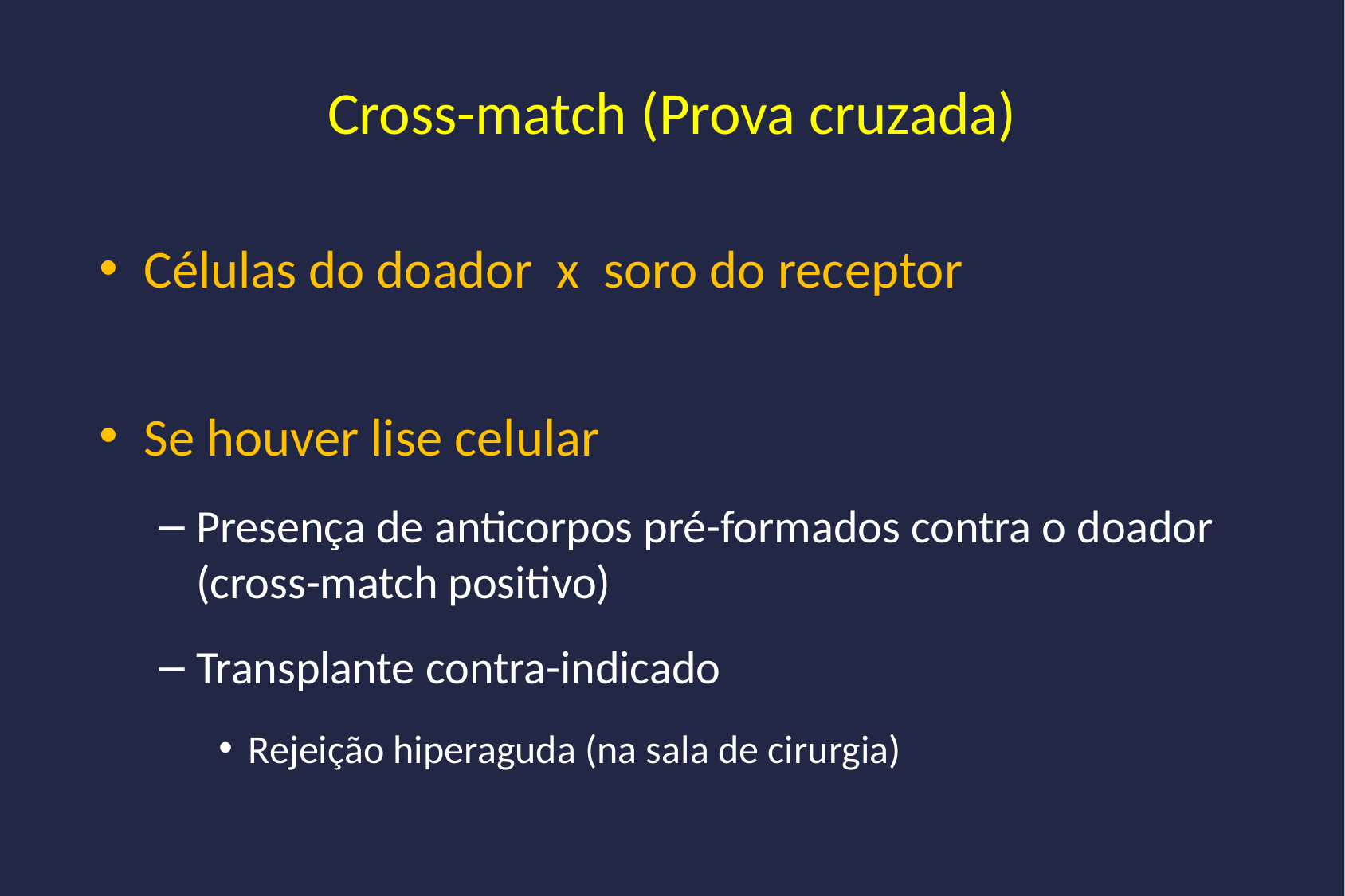

# Cross-match (Prova cruzada)
Células do doador  x  soro do receptor

Se houver lise celular
Presença de anticorpos pré-formados contra o doador (cross-match positivo)
Transplante contra-indicado
Rejeição hiperaguda (na sala de cirurgia)